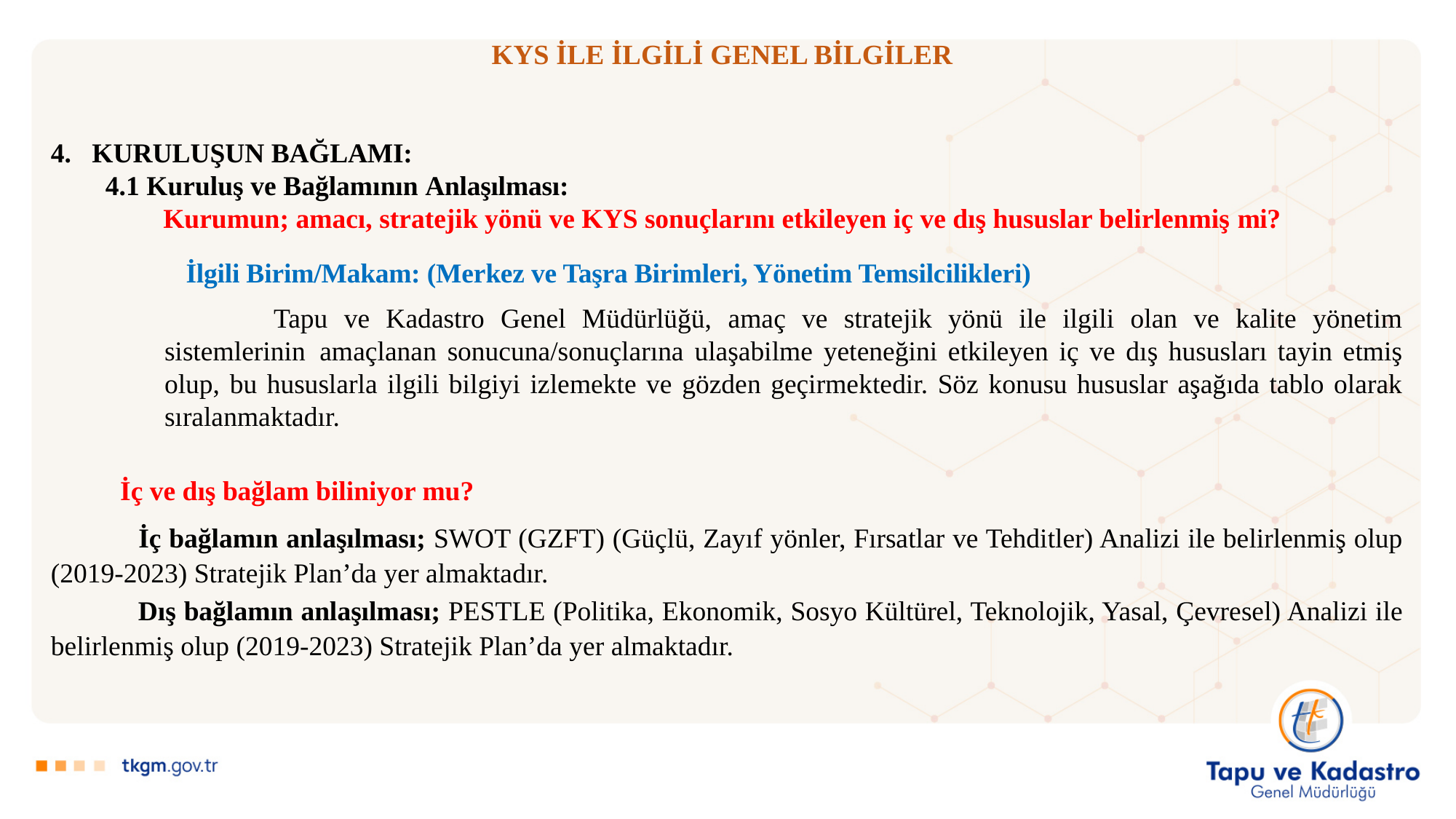

KYS İLE İLGİLİ GENEL BİLGİLER
KURULUŞUN BAĞLAMI:
4.1 Kuruluş ve Bağlamının Anlaşılması:
           Kurumun; amacı, stratejik yönü ve KYS sonuçlarını etkileyen iç ve dış hususlar belirlenmiş mi?

                    İlgili Birim/Makam: (Merkez ve Taşra Birimleri, Yönetim Temsilcilikleri)
		Tapu ve Kadastro Genel Müdürlüğü, amaç ve stratejik yönü ile ilgili olan ve kalite yönetim sistemlerinin amaçlanan sonucuna/sonuçlarına ulaşabilme yeteneğini etkileyen iç ve dış hususları tayin etmiş olup, bu hususlarla ilgili bilgiyi izlemekte ve gözden geçirmektedir. Söz konusu hususlar aşağıda tablo olarak sıralanmaktadır.
          İç ve dış bağlam biliniyor mu?
           İç bağlamın anlaşılması; SWOT (GZFT) (Güçlü, Zayıf yönler, Fırsatlar ve Tehditler) Analizi ile belirlenmiş olup (2019-2023) Stratejik Plan’da yer almaktadır.
           Dış bağlamın anlaşılması; PESTLE (Politika, Ekonomik, Sosyo Kültürel, Teknolojik, Yasal, Çevresel) Analizi ile belirlenmiş olup (2019-2023) Stratejik Plan’da yer almaktadır.